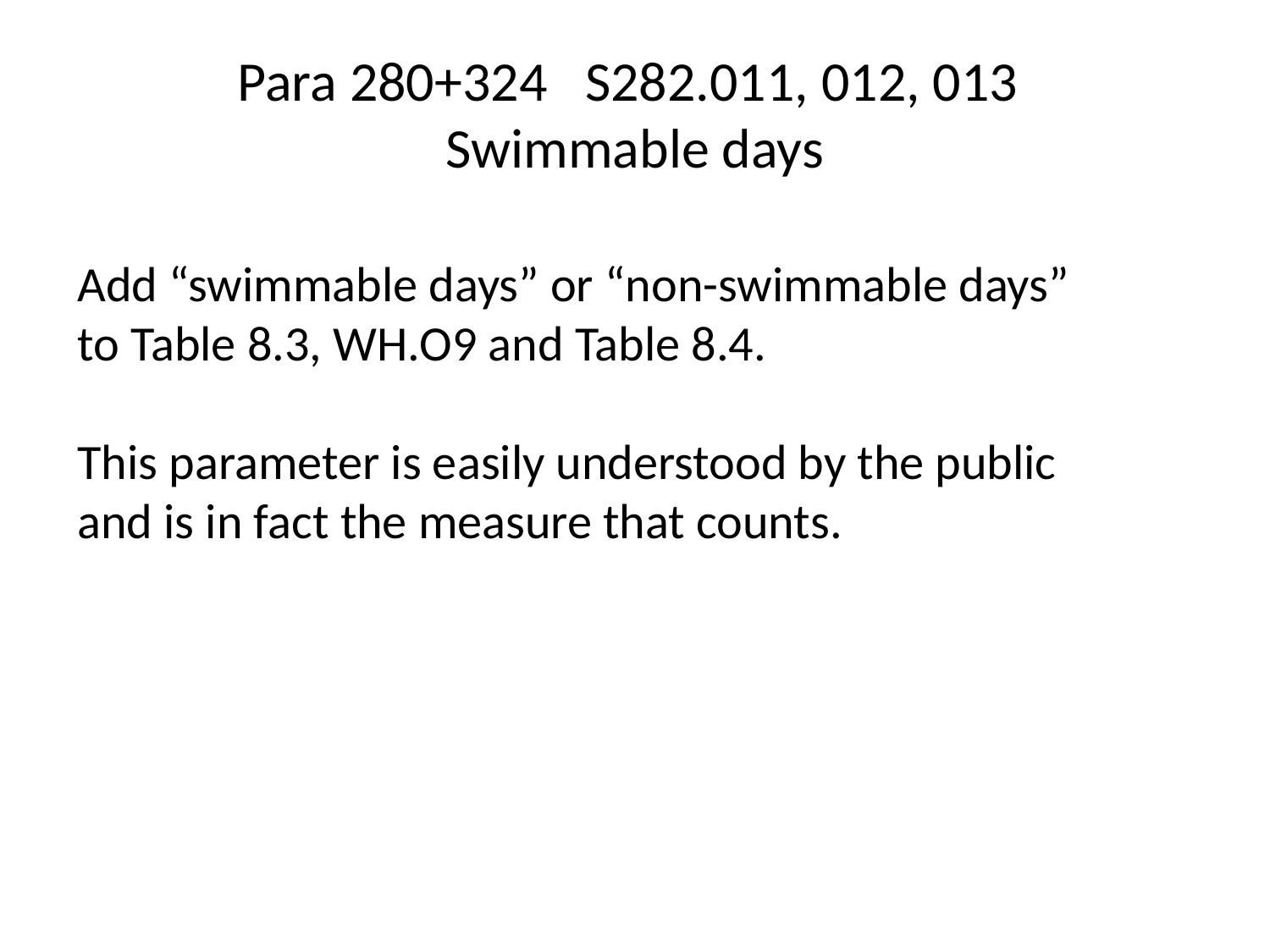

# Para 280+324   S282.011, 012, 013 Swimmable days
Add “swimmable days” or “non-swimmable days” to Table 8.3, WH.O9 and Table 8.4.

This parameter is easily understood by the public and is in fact the measure that counts.